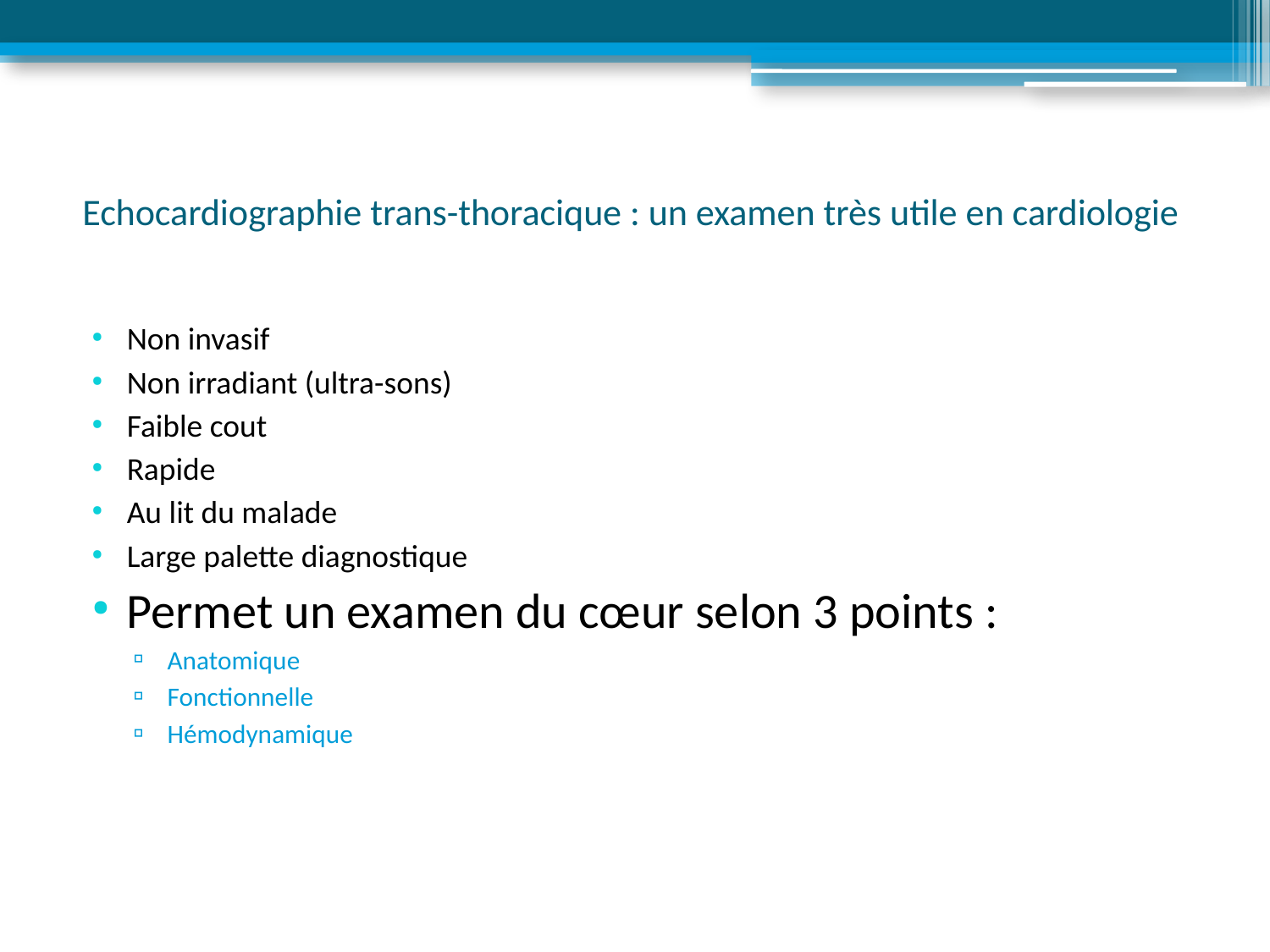

# Echocardiographie trans-thoracique : un examen très utile en cardiologie
Non invasif
Non irradiant (ultra-sons)
Faible cout
Rapide
Au lit du malade
Large palette diagnostique
Permet un examen du cœur selon 3 points :
Anatomique
Fonctionnelle
Hémodynamique